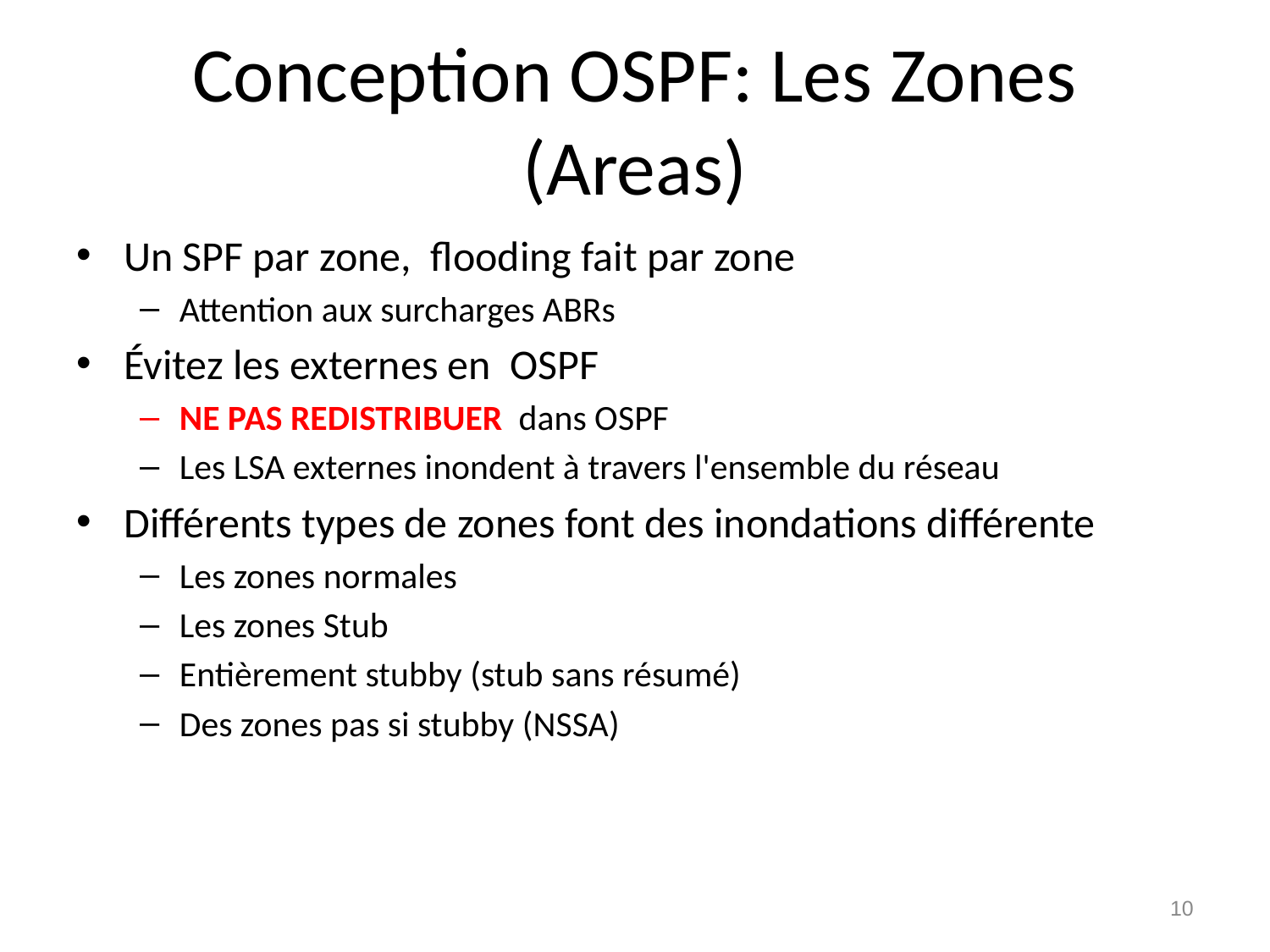

# Conception OSPF: Les Zones (Areas)
Un SPF par zone,  flooding fait par zone
Attention aux surcharges ABRs
Évitez les externes en  OSPF
NE PAS REDISTRIBUER  dans OSPF
Les LSA externes inondent à travers l'ensemble du réseau
Différents types de zones font des inondations différente
Les zones normales
Les zones Stub
Entièrement stubby (stub sans résumé)
Des zones pas si stubby (NSSA)
10